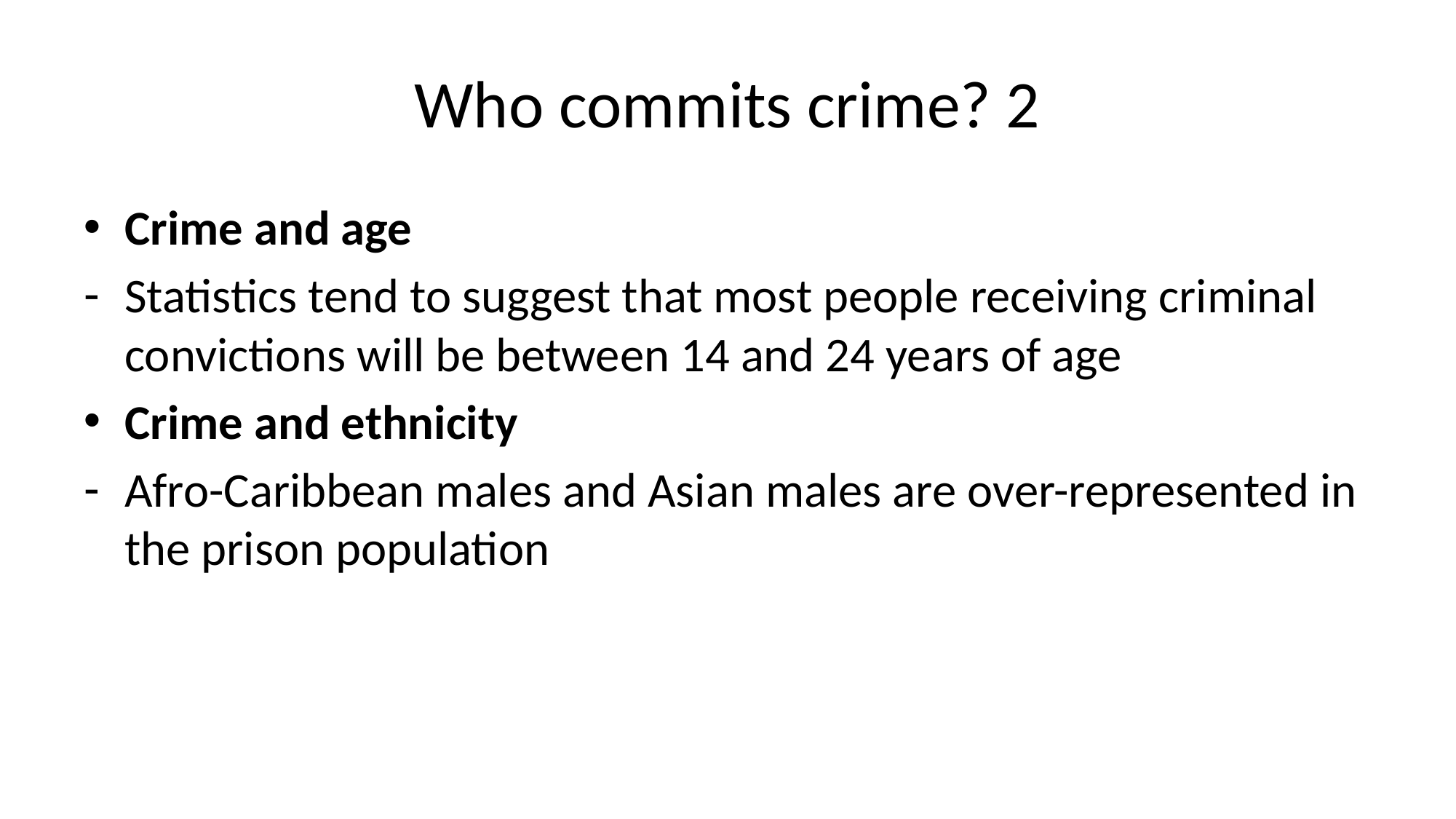

# Who commits crime? 2
Crime and age
Statistics tend to suggest that most people receiving criminal convictions will be between 14 and 24 years of age
Crime and ethnicity
Afro-Caribbean males and Asian males are over-represented in the prison population